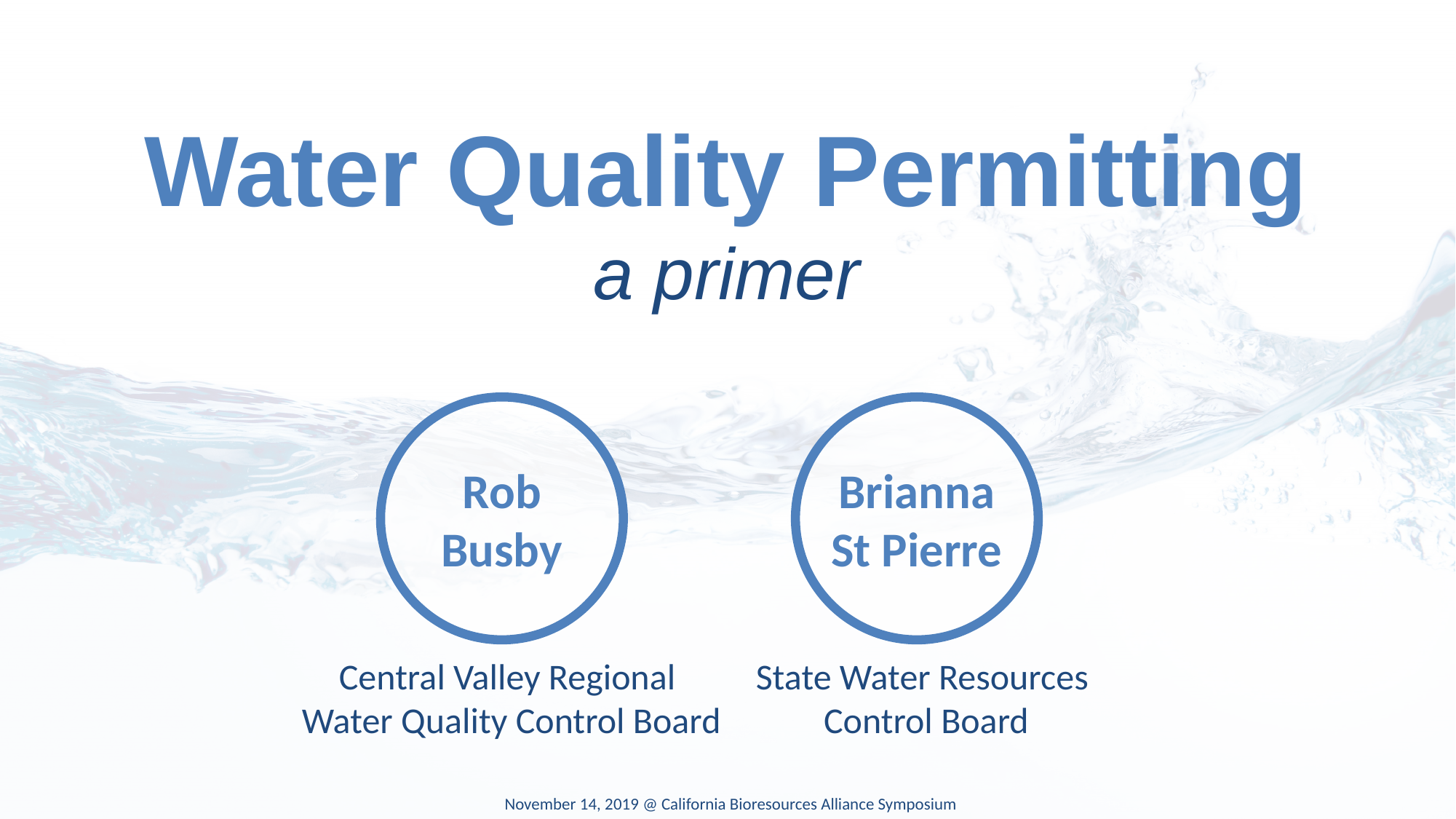

Water Quality Permitting
a primer
Rob
Busby
Brianna St Pierre
Central Valley Regional
Water Quality Control Board
State Water Resources
Control Board
November 14, 2019 @ California Bioresources Alliance Symposium